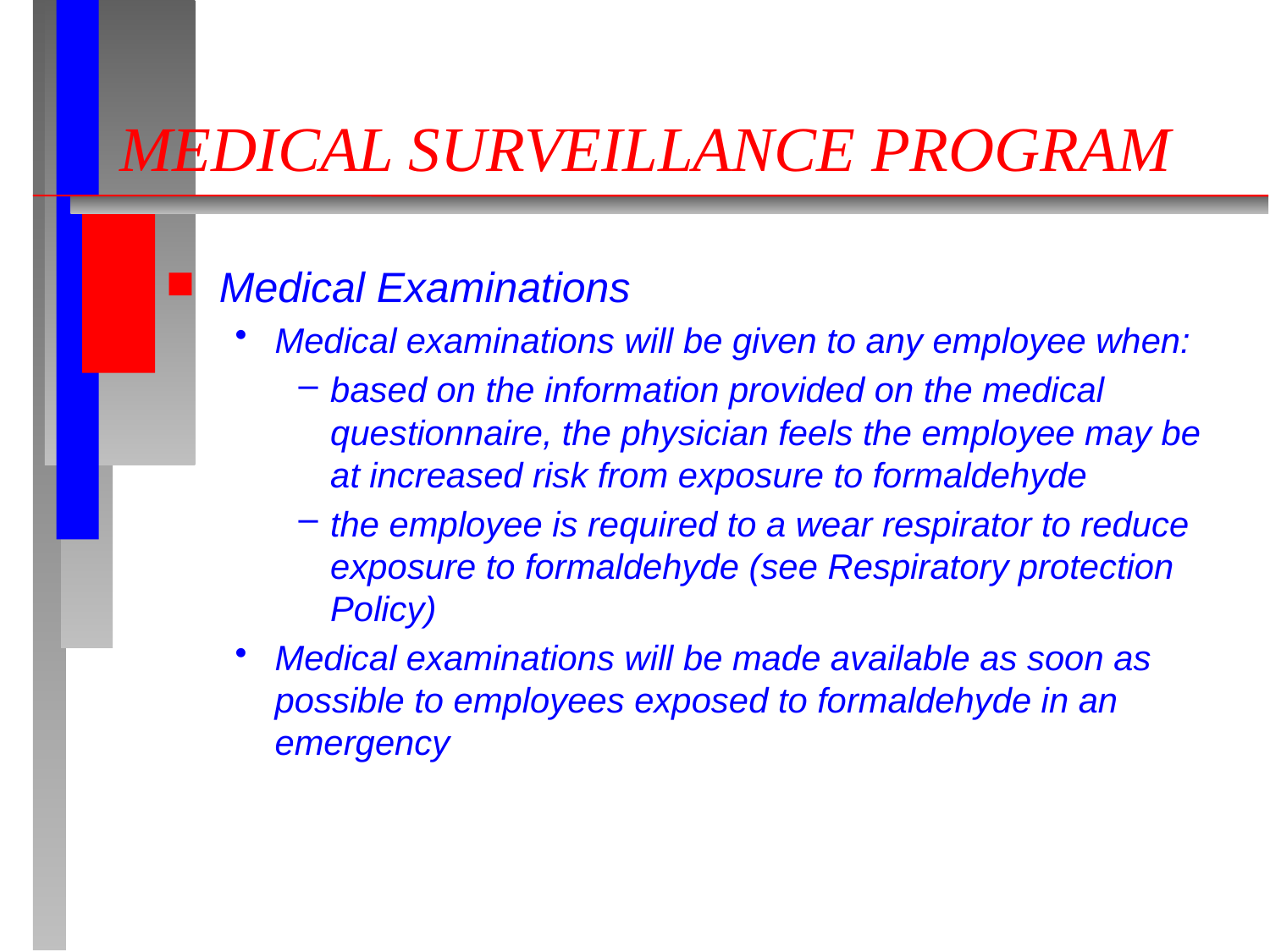

# MEDICAL SURVEILLANCE PROGRAM
Medical Examinations
Medical examinations will be given to any employee when:
based on the information provided on the medical questionnaire, the physician feels the employee may be at increased risk from exposure to formaldehyde
the employee is required to a wear respirator to reduce exposure to formaldehyde (see Respiratory protection Policy)
Medical examinations will be made available as soon as possible to employees exposed to formaldehyde in an emergency